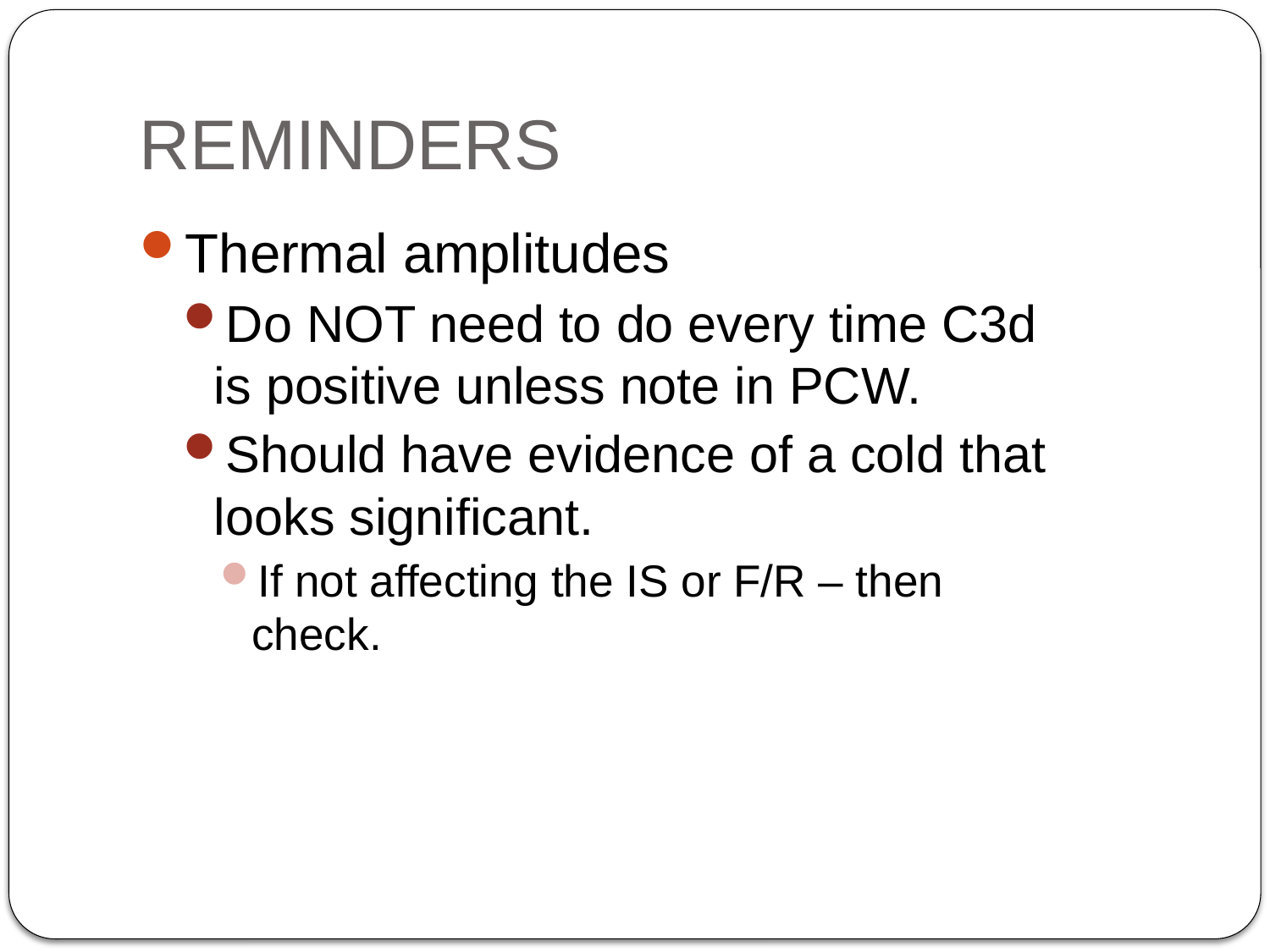

# REMINDERS
Thermal amplitudes
Do NOT need to do every time C3d is positive unless note in PCW.
Should have evidence of a cold that looks significant.
If not affecting the IS or F/R – then check.